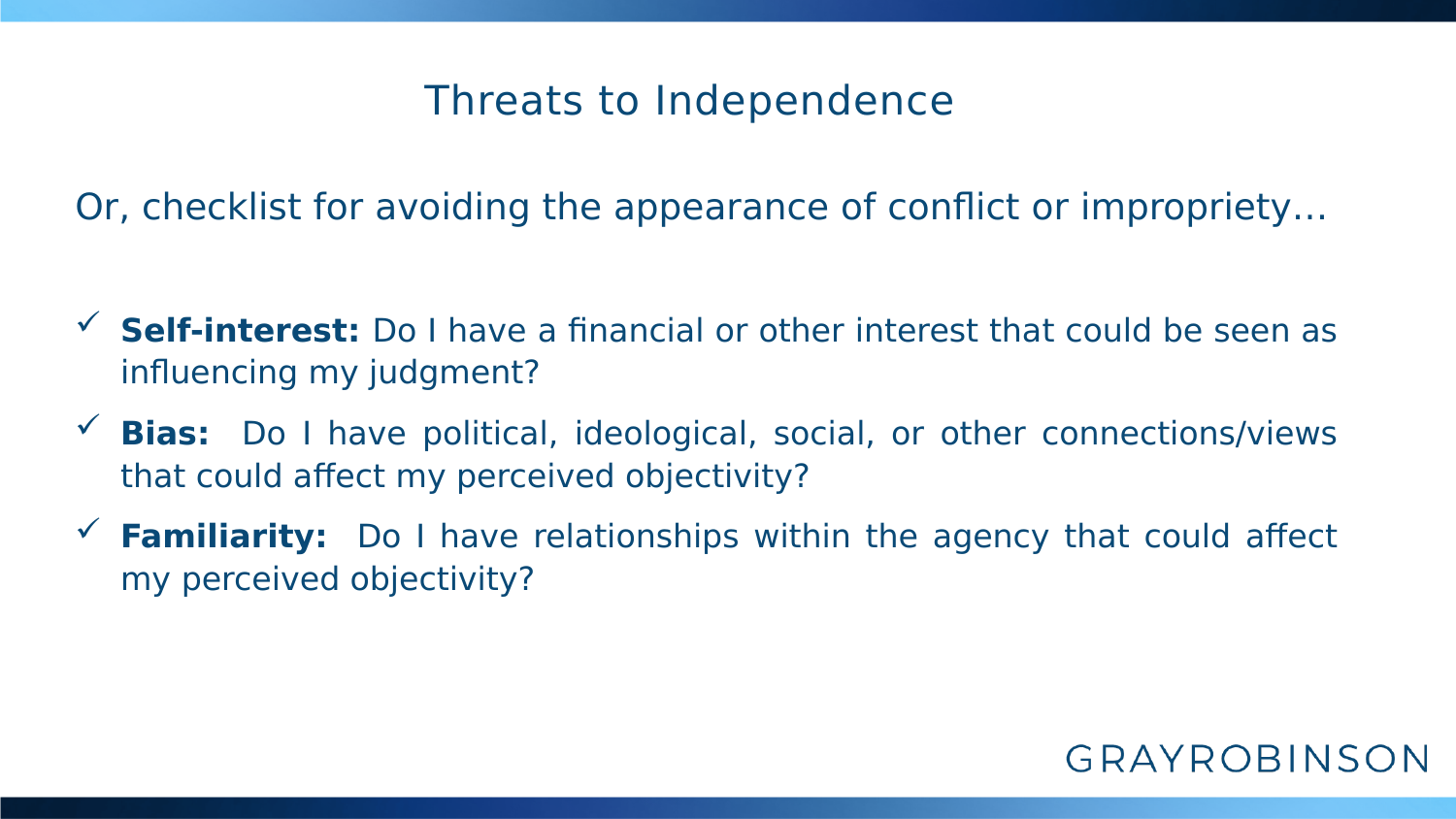

# Threats to Independence

Or, checklist for avoiding the appearance of conflict or impropriety…

Self-interest: Do I have a financial or other interest that could be seen as influencing my judgment?
Bias:  Do I have political, ideological, social, or other connections/views that could affect my perceived objectivity?
Familiarity:  Do I have relationships within the agency that could affect my perceived objectivity?